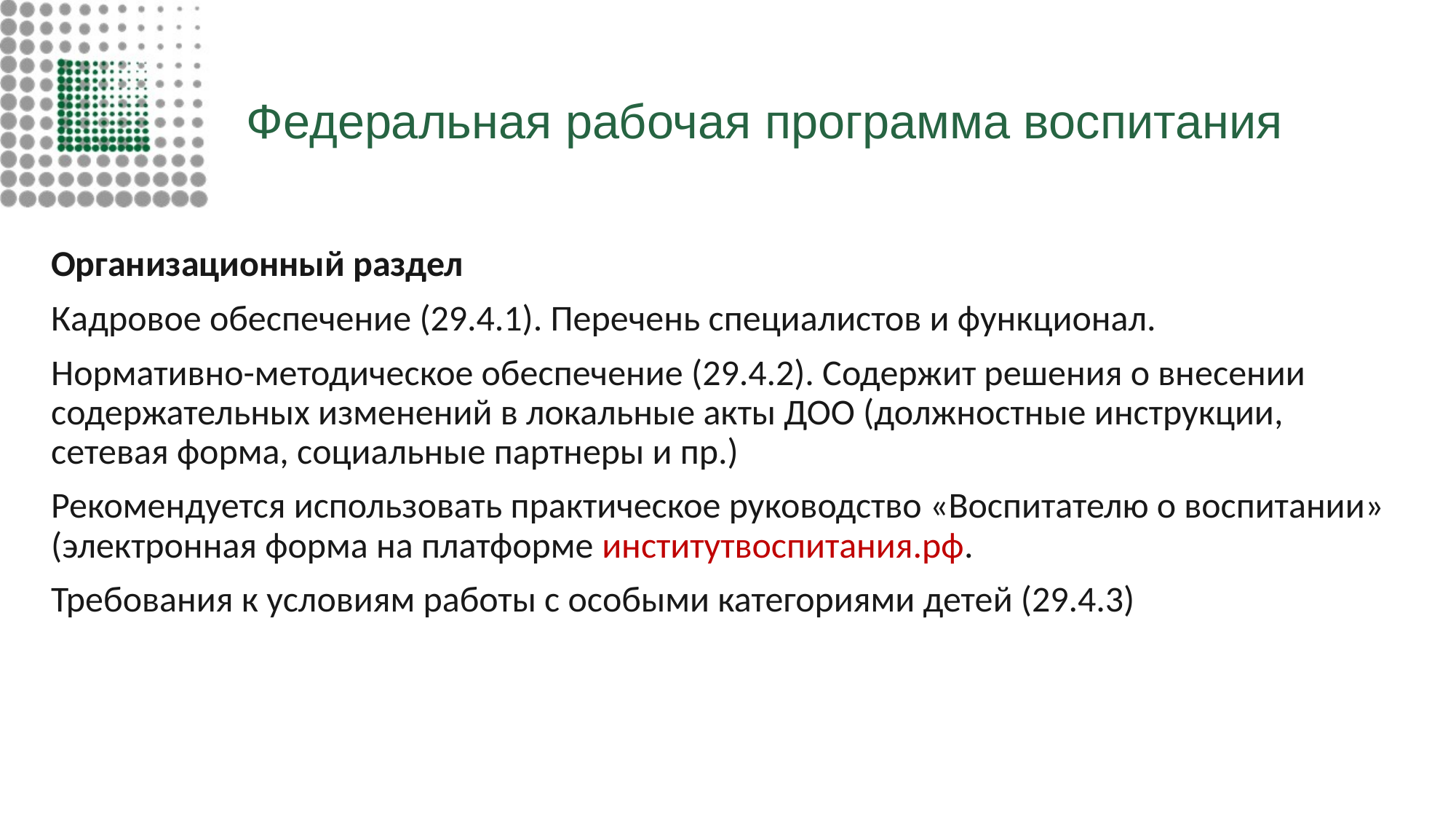

# Федеральная рабочая программа воспитания
Организационный раздел
Кадровое обеспечение (29.4.1). Перечень специалистов и функционал.
Нормативно-методическое обеспечение (29.4.2). Содержит решения о внесении содержательных изменений в локальные акты ДОО (должностные инструкции, сетевая форма, социальные партнеры и пр.)
Рекомендуется использовать практическое руководство «Воспитателю о воспитании» (электронная форма на платформе институтвоспитания.рф.
Требования к условиям работы с особыми категориями детей (29.4.3)